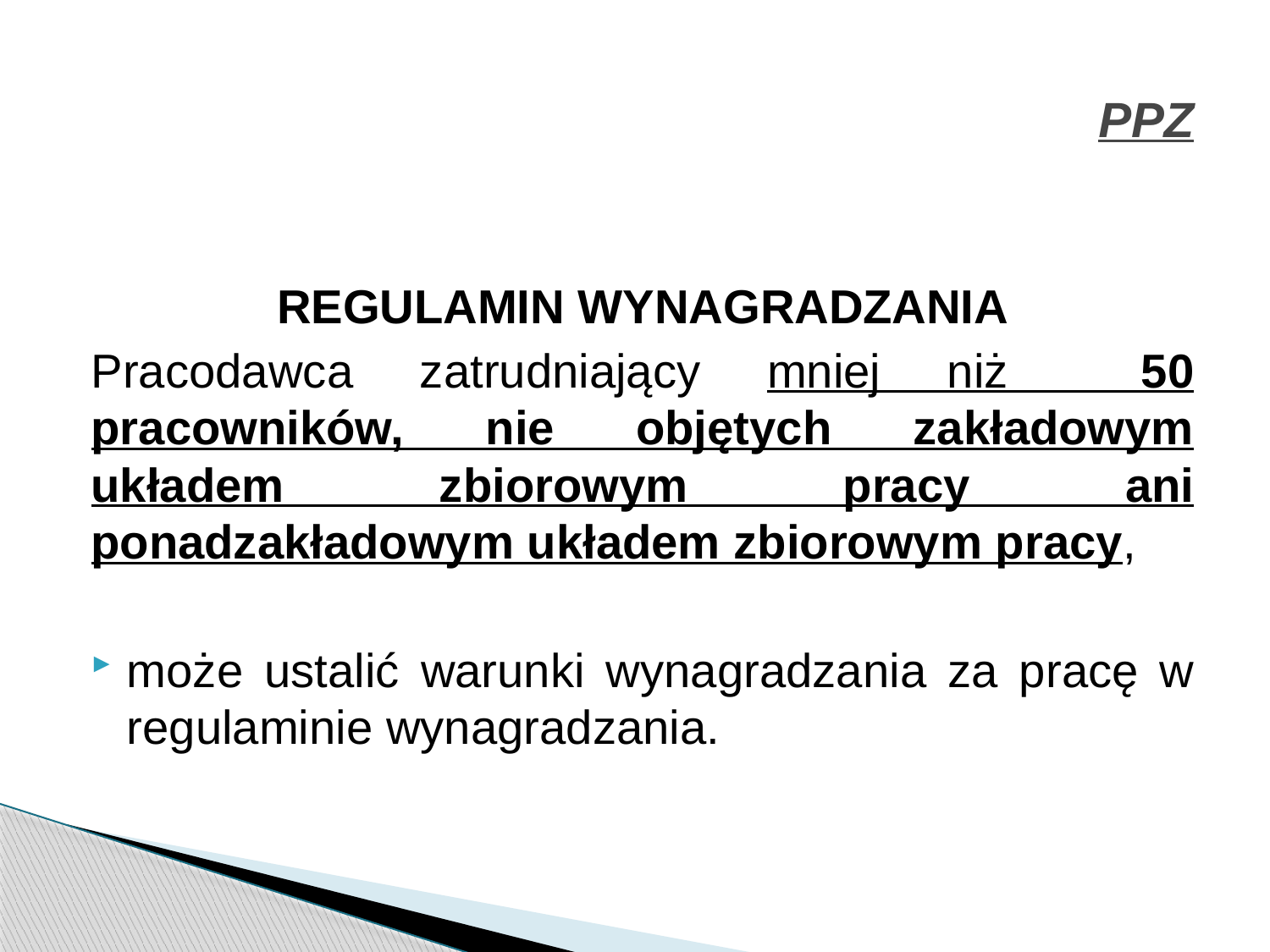

# PPZ

REGULAMIN WYNAGRADZANIA
Pracodawca zatrudniający mniej niż  50 pracowników, nie objętych zakładowym układem zbiorowym pracy ani ponadzakładowym układem zbiorowym pracy,

może ustalić warunki wynagradzania za pracę w regulaminie wynagradzania.